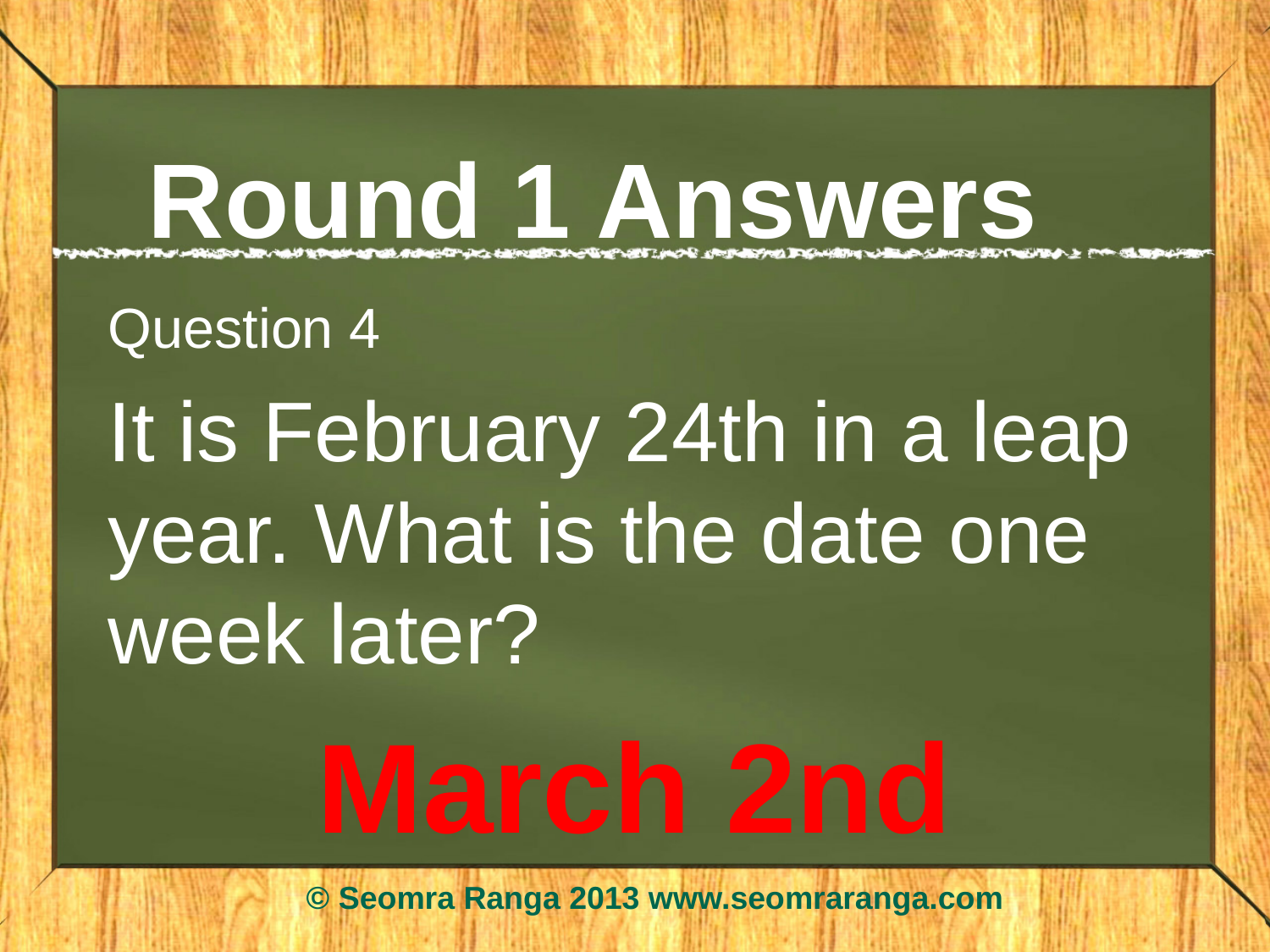

# Round 1 Answers
Question 4
It is February 24th in a leap year. What is the date one week later?
March 2nd
© Seomra Ranga 2013 www.seomraranga.com